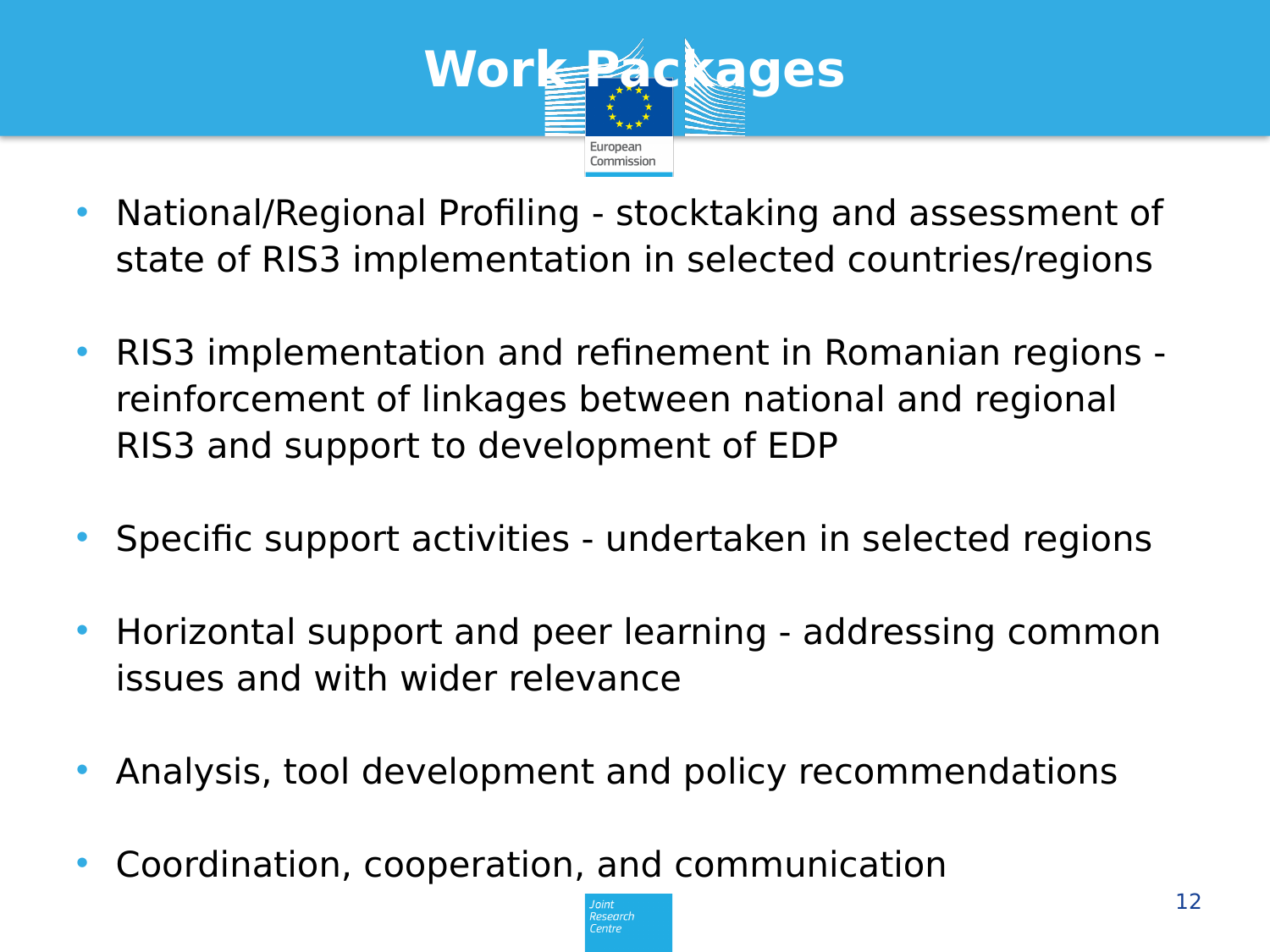

# Work Packages
National/Regional Profiling - stocktaking and assessment of state of RIS3 implementation in selected countries/regions

RIS3 implementation and refinement in Romanian regions - reinforcement of linkages between national and regional RIS3 and support to development of EDP

Specific support activities - undertaken in selected regions

Horizontal support and peer learning - addressing common issues and with wider relevance

Analysis, tool development and policy recommendations

Coordination, cooperation, and communication